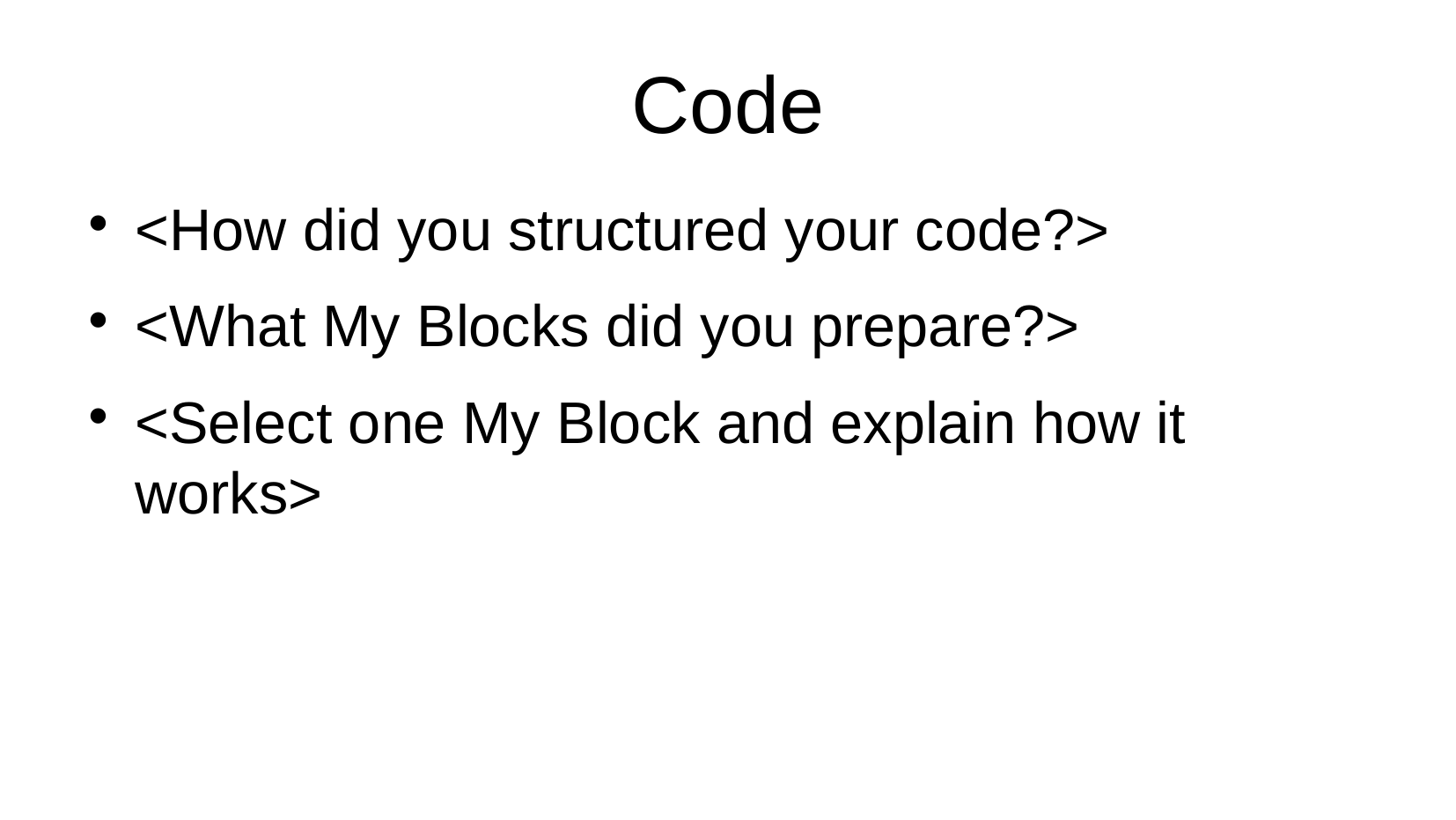

# Code
<How did you structured your code?>
<What My Blocks did you prepare?>
<Select one My Block and explain how it works>